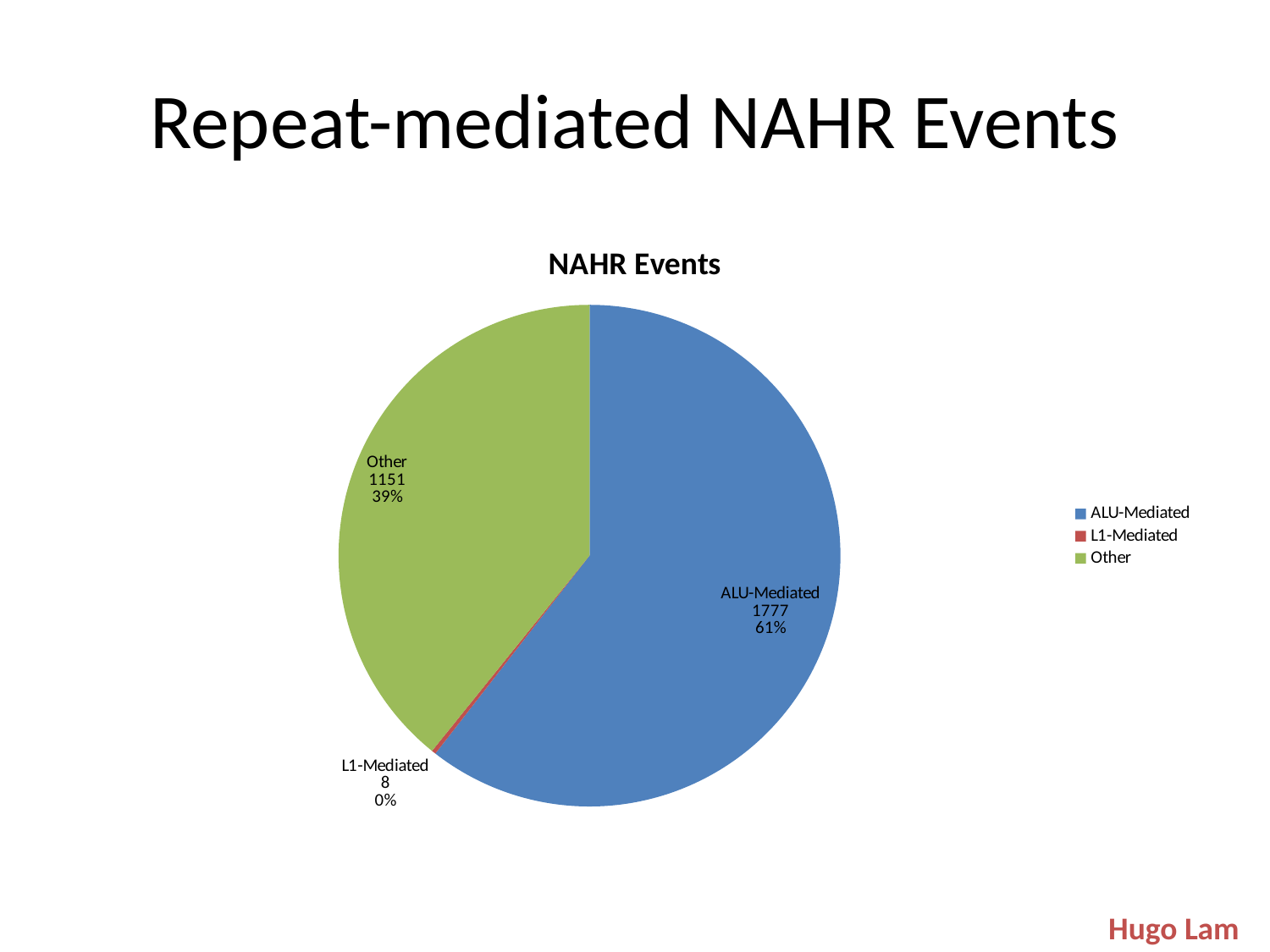

# Repeat-mediated NAHR Events

### Chart: NAHR Events

| Category | Events |
|---|---|
| ALU-Mediated | 1777.0 |
| L1-Mediated | 8.0 |
| Other | 1151.0 |
Hugo Lam